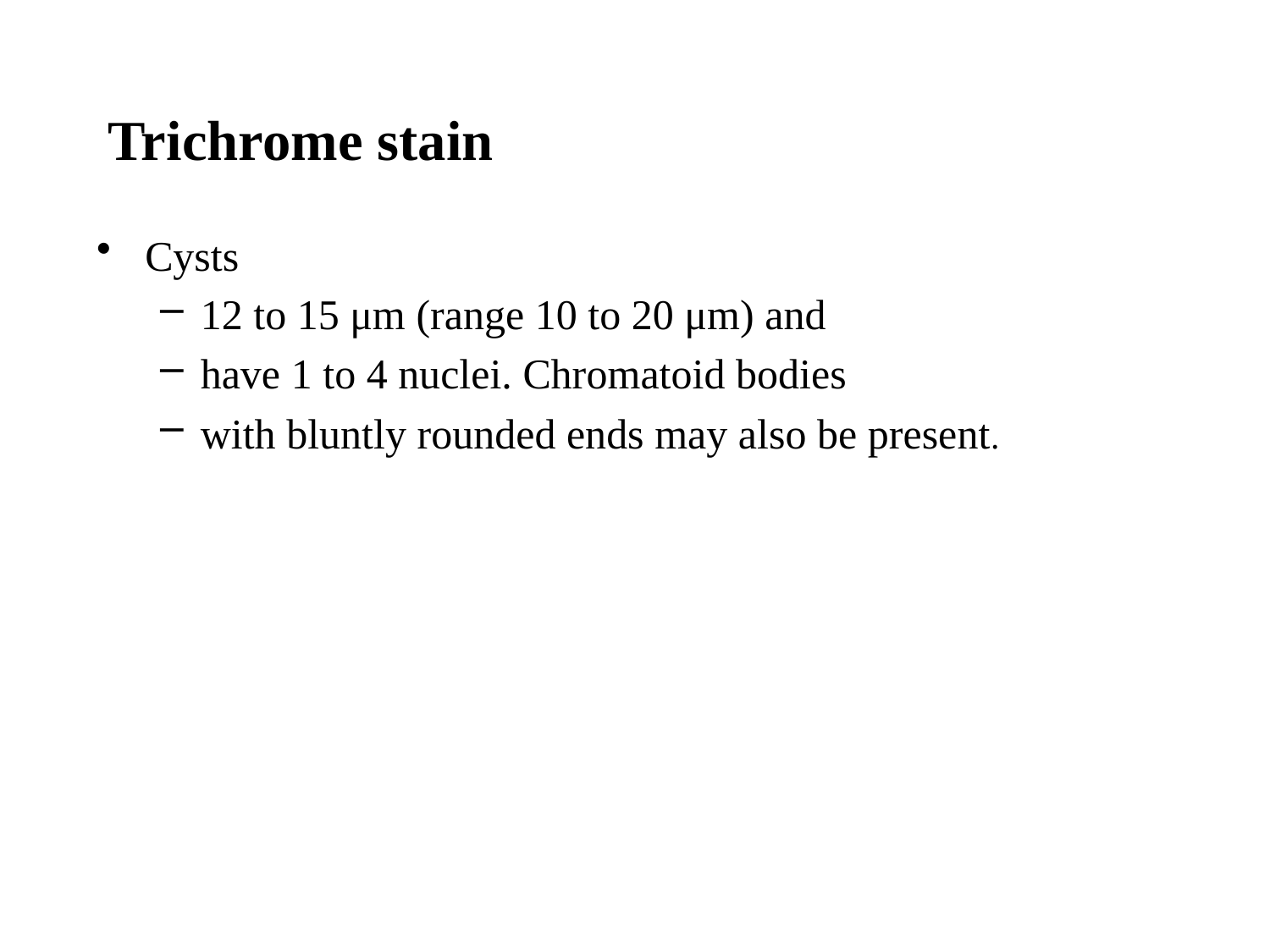

# Trichrome stain
Cysts
12 to 15 μm (range 10 to 20 μm) and
have 1 to 4 nuclei. Chromatoid bodies
with bluntly rounded ends may also be present.